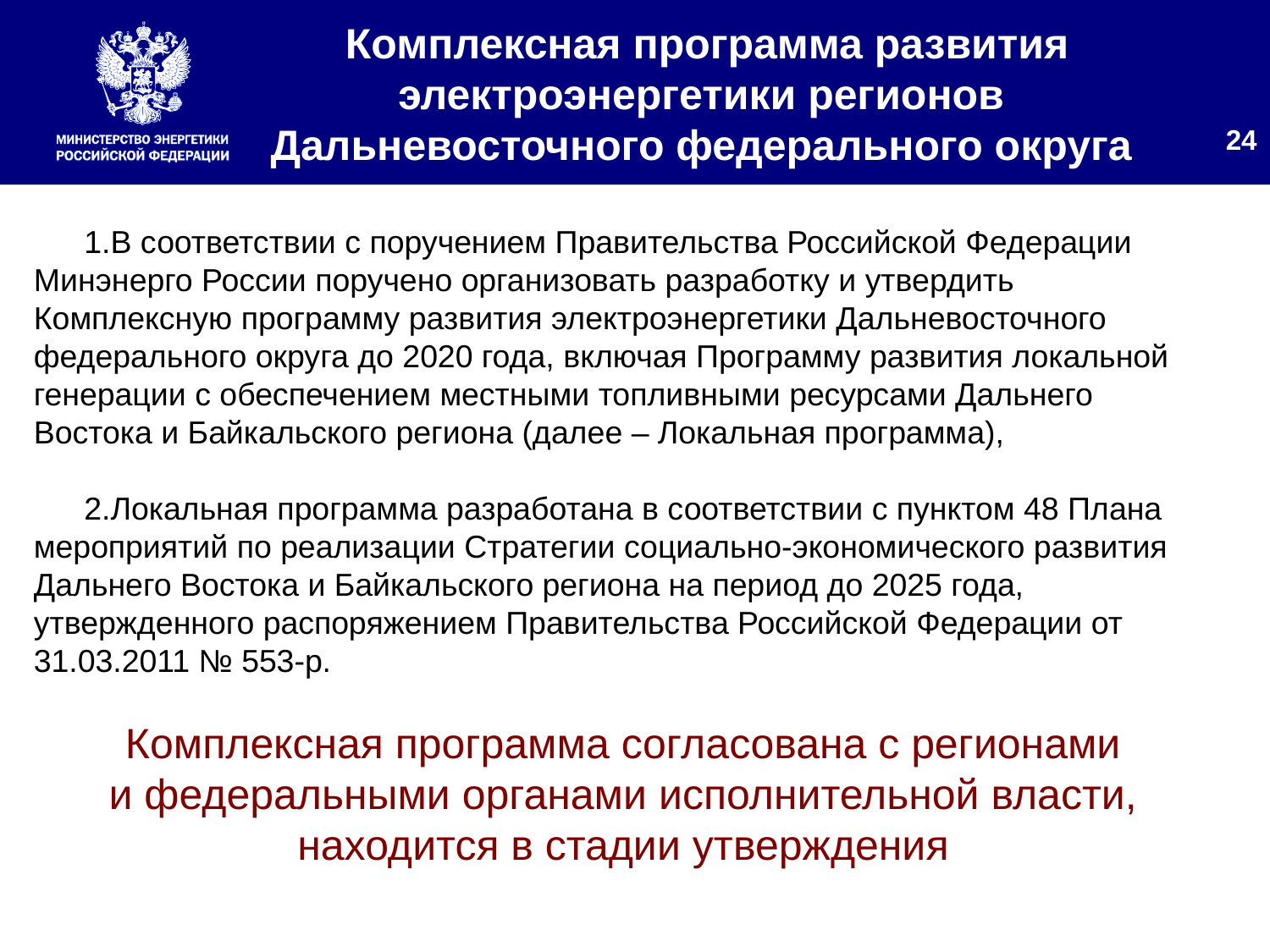

# Комплексная программа развития электроэнергетики регионов Дальневосточного федерального округа
24
В соответствии с поручением Правительства Российской Федерации Минэнерго России поручено организовать разработку и утвердить Комплексную программу развития электроэнергетики Дальневосточного федерального округа до 2020 года, включая Программу развития локальной генерации с обеспечением местными топливными ресурсами Дальнего Востока и Байкальского региона (далее – Локальная программа),

Локальная программа разработана в соответствии с пунктом 48 Плана мероприятий по реализации Стратегии социально-экономического развития Дальнего Востока и Байкальского региона на период до 2025 года, утвержденного распоряжением Правительства Российской Федерации от 31.03.2011 № 553-р.

Комплексная программа согласована с регионами
и федеральными органами исполнительной власти,
находится в стадии утверждения